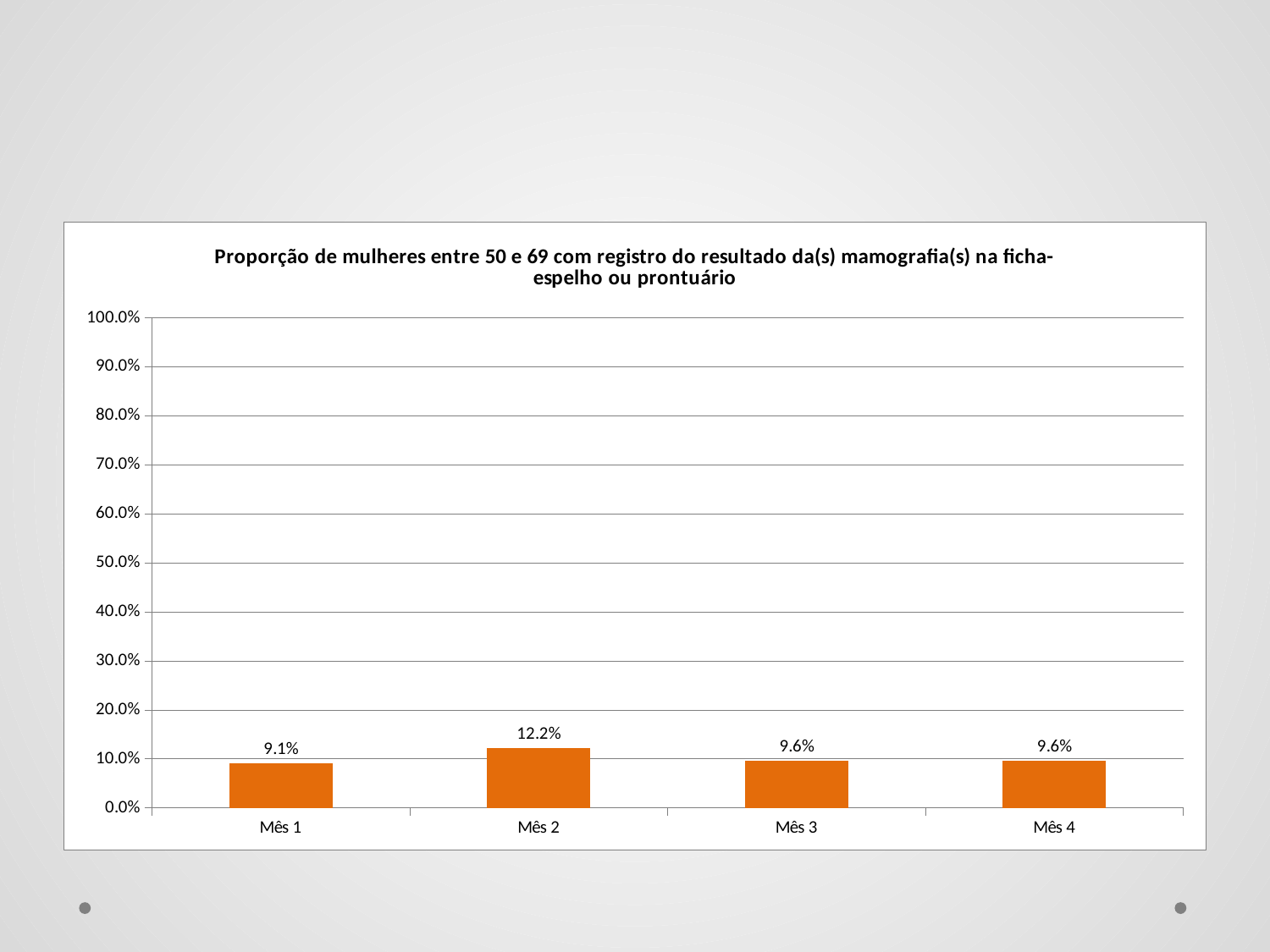

### Chart:

| Category | Proporção de mulheres entre 50 e 69 com registro do resultado da(s) mamografia(s) na ficha-espelho ou prontuário |
|---|---|
| Mês 1 | 0.09090909090909094 |
| Mês 2 | 0.1219512195121951 |
| Mês 3 | 0.09589041095890412 |
| Mês 4 | 0.09638554216867472 |